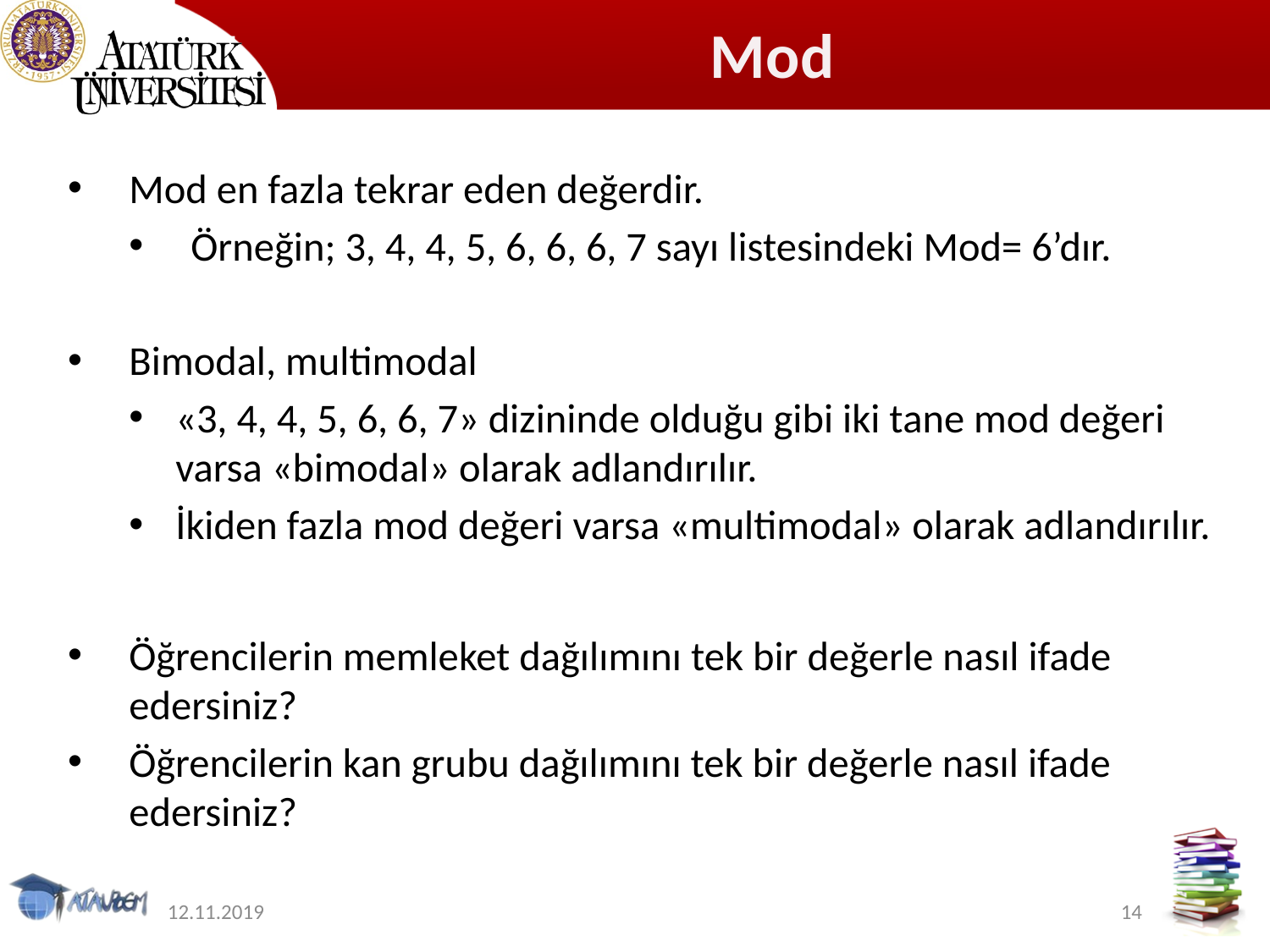

# Mod
Mod en fazla tekrar eden değerdir.
Örneğin; 3, 4, 4, 5, 6, 6, 6, 7 sayı listesindeki Mod= 6’dır.

Bimodal, multimodal
«3, 4, 4, 5, 6, 6, 7» dizininde olduğu gibi iki tane mod değeri varsa «bimodal» olarak adlandırılır.
İkiden fazla mod değeri varsa «multimodal» olarak adlandırılır.

Öğrencilerin memleket dağılımını tek bir değerle nasıl ifade edersiniz?
Öğrencilerin kan grubu dağılımını tek bir değerle nasıl ifade edersiniz?

12.11.2019
14